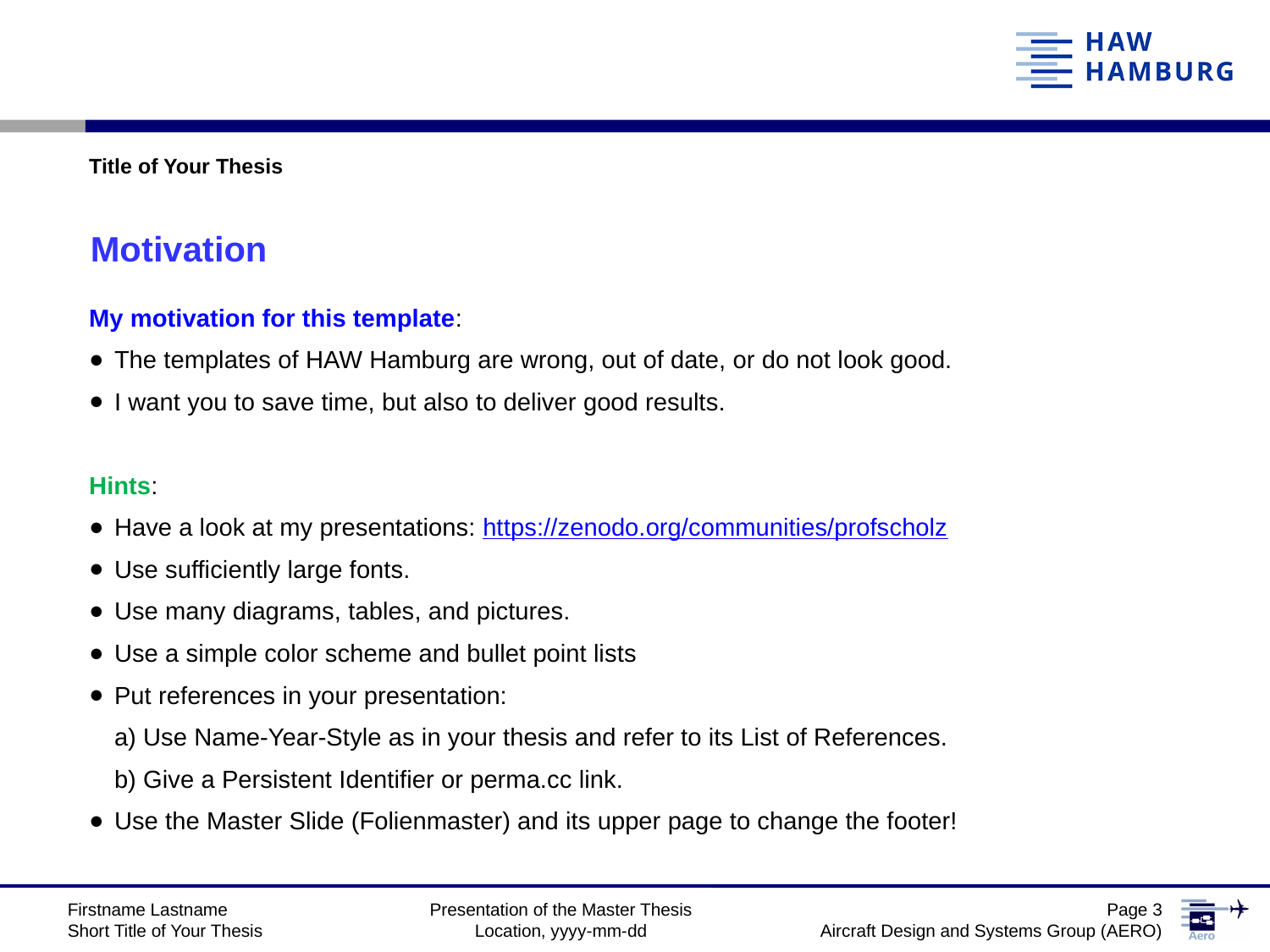

Title of Your Thesis
Motivation
My motivation for this template:
The templates of HAW Hamburg are wrong, out of date, or do not look good.
I want you to save time, but also to deliver good results.

Hints:
Have a look at my presentations: https://zenodo.org/communities/profscholz
Use sufficiently large fonts.
Use many diagrams, tables, and pictures.
Use a simple color scheme and bullet point lists
Put references in your presentation:
	a) Use Name-Year-Style as in your thesis and refer to its List of References.
	b) Give a Persistent Identifier or perma.cc link.
Use the Master Slide (Folienmaster) and its upper page to change the footer!